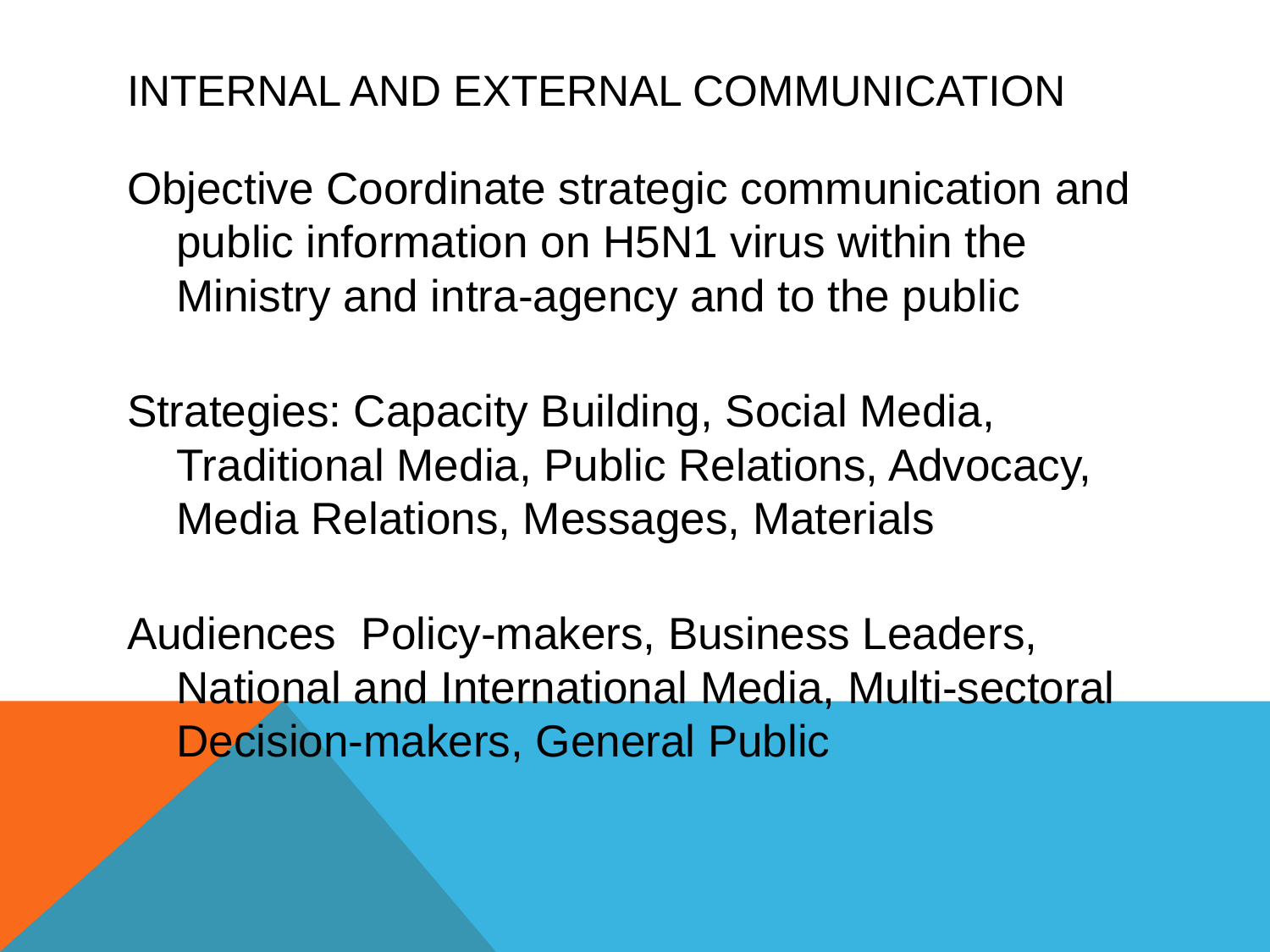

# Internal and External Communication
Objective Coordinate strategic communication and public information on H5N1 virus within the Ministry and intra-agency and to the public

Strategies: Capacity Building, Social Media, Traditional Media, Public Relations, Advocacy, Media Relations, Messages, Materials

Audiences  Policy-makers, Business Leaders, National and International Media, Multi-sectoral Decision-makers, General Public